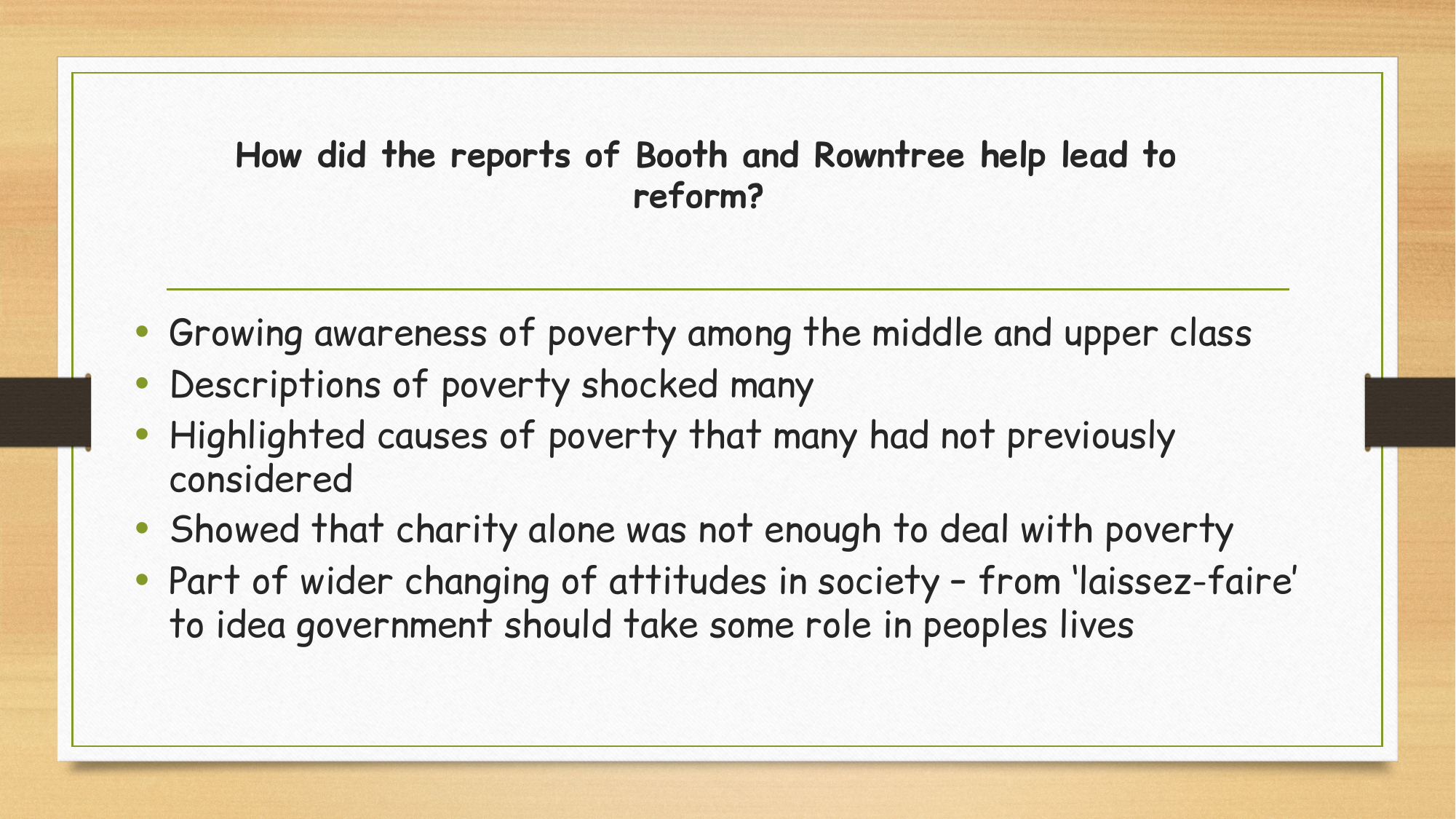

# How did the reports of Booth and Rowntree help lead to reform?
Growing awareness of poverty among the middle and upper class
Descriptions of poverty shocked many
Highlighted causes of poverty that many had not previously considered
Showed that charity alone was not enough to deal with poverty
Part of wider changing of attitudes in society – from ‘laissez-faire’ to idea government should take some role in peoples lives